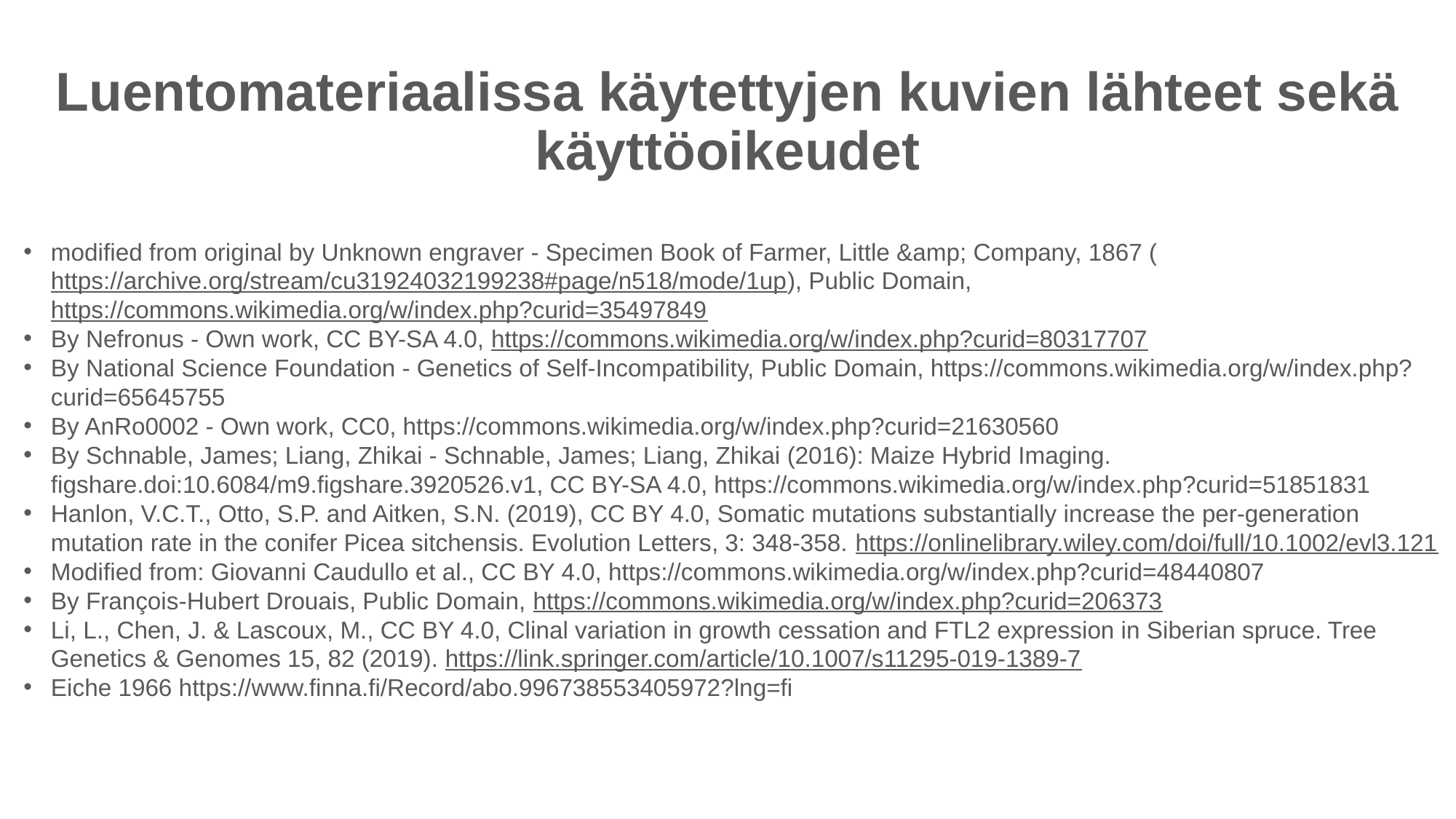

# Luentomateriaalissa käytettyjen kuvien lähteet sekä käyttöoikeudet

modified from original by Unknown engraver - Specimen Book of Farmer, Little &amp; Company, 1867 (https://archive.org/stream/cu31924032199238#page/n518/mode/1up), Public Domain, https://commons.wikimedia.org/w/index.php?curid=35497849
By Nefronus - Own work, CC BY-SA 4.0, https://commons.wikimedia.org/w/index.php?curid=80317707
By National Science Foundation - Genetics of Self-Incompatibility, Public Domain, https://commons.wikimedia.org/w/index.php?curid=65645755
By AnRo0002 - Own work, CC0, https://commons.wikimedia.org/w/index.php?curid=21630560
By Schnable, James; Liang, Zhikai - Schnable, James; Liang, Zhikai (2016): Maize Hybrid Imaging. figshare.doi:10.6084/m9.figshare.3920526.v1, CC BY-SA 4.0, https://commons.wikimedia.org/w/index.php?curid=51851831
Hanlon, V.C.T., Otto, S.P. and Aitken, S.N. (2019), CC BY 4.0, Somatic mutations substantially increase the per-generation mutation rate in the conifer Picea sitchensis. Evolution Letters, 3: 348-358. https://onlinelibrary.wiley.com/doi/full/10.1002/evl3.121
Modified from: Giovanni Caudullo et al., CC BY 4.0, https://commons.wikimedia.org/w/index.php?curid=48440807
By François-Hubert Drouais, Public Domain, https://commons.wikimedia.org/w/index.php?curid=206373
Li, L., Chen, J. & Lascoux, M., CC BY 4.0, Clinal variation in growth cessation and FTL2 expression in Siberian spruce. Tree Genetics & Genomes 15, 82 (2019). https://link.springer.com/article/10.1007/s11295-019-1389-7
Eiche 1966 https://www.finna.fi/Record/abo.996738553405972?lng=fi